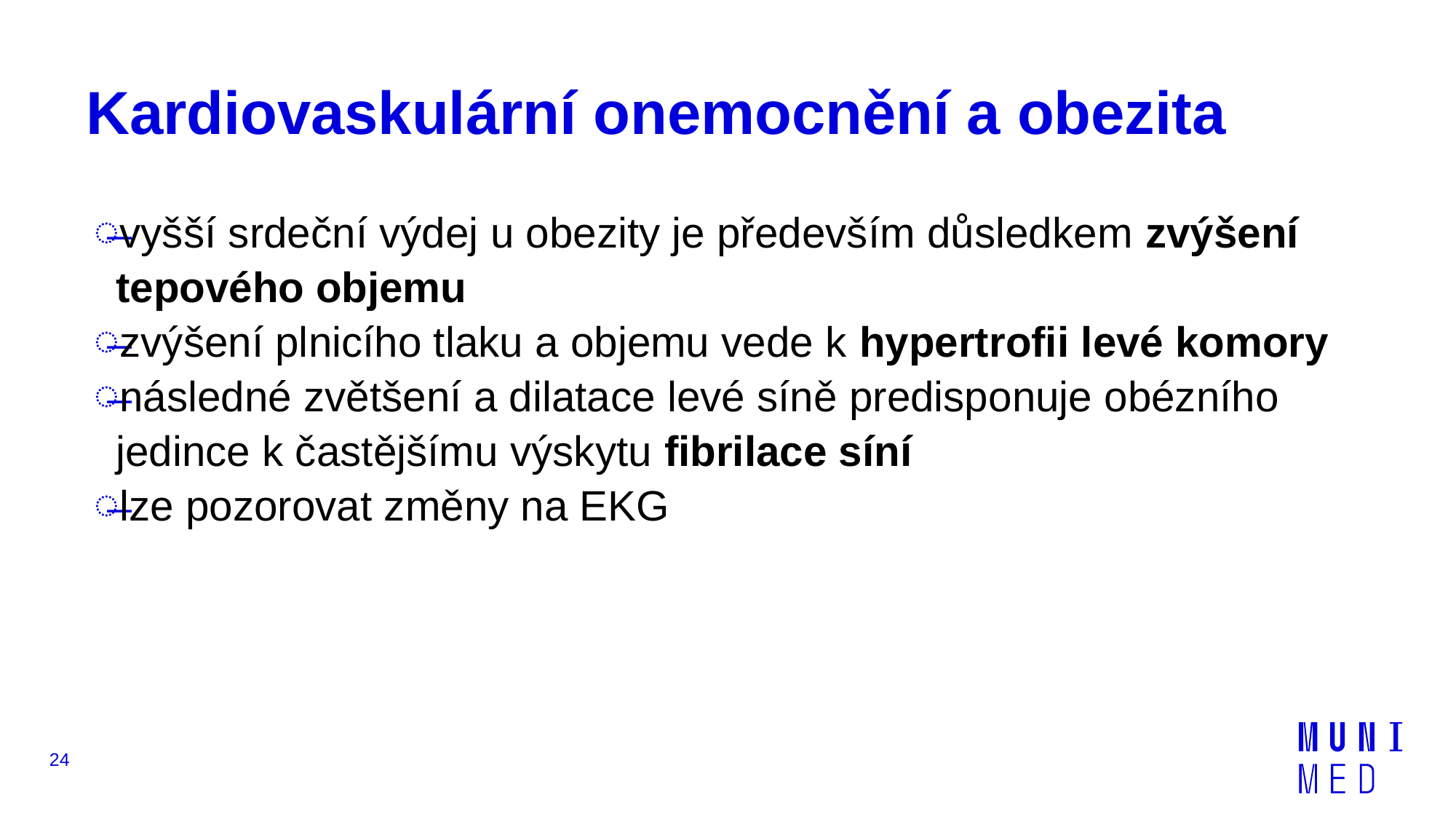

# Kardiovaskulární onemocnění a obezita
vyšší srdeční výdej u obezity je především důsledkem zvýšení tepového objemu
zvýšení plnicího tlaku a objemu vede k hypertrofii levé komory
následné zvětšení a dilatace levé síně predisponuje obézního jedince k častějšímu výskytu fibrilace síní
lze pozorovat změny na EKG
24